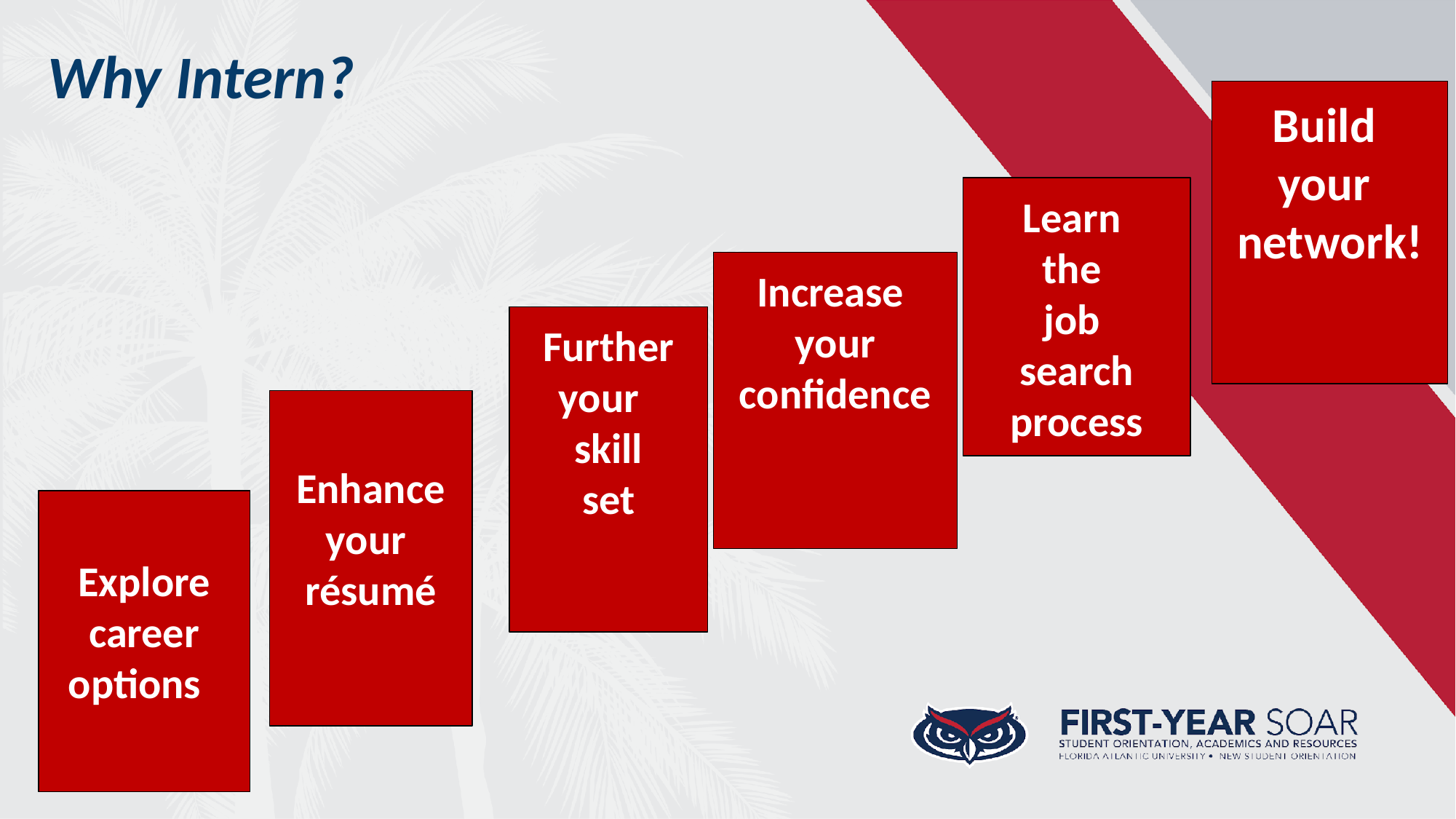

# Why Intern?
Build
your
network!
Learn
the
job
search process
Increase
your confidence
Further your
skill
set

Enhance
your
résumé

Explore career options